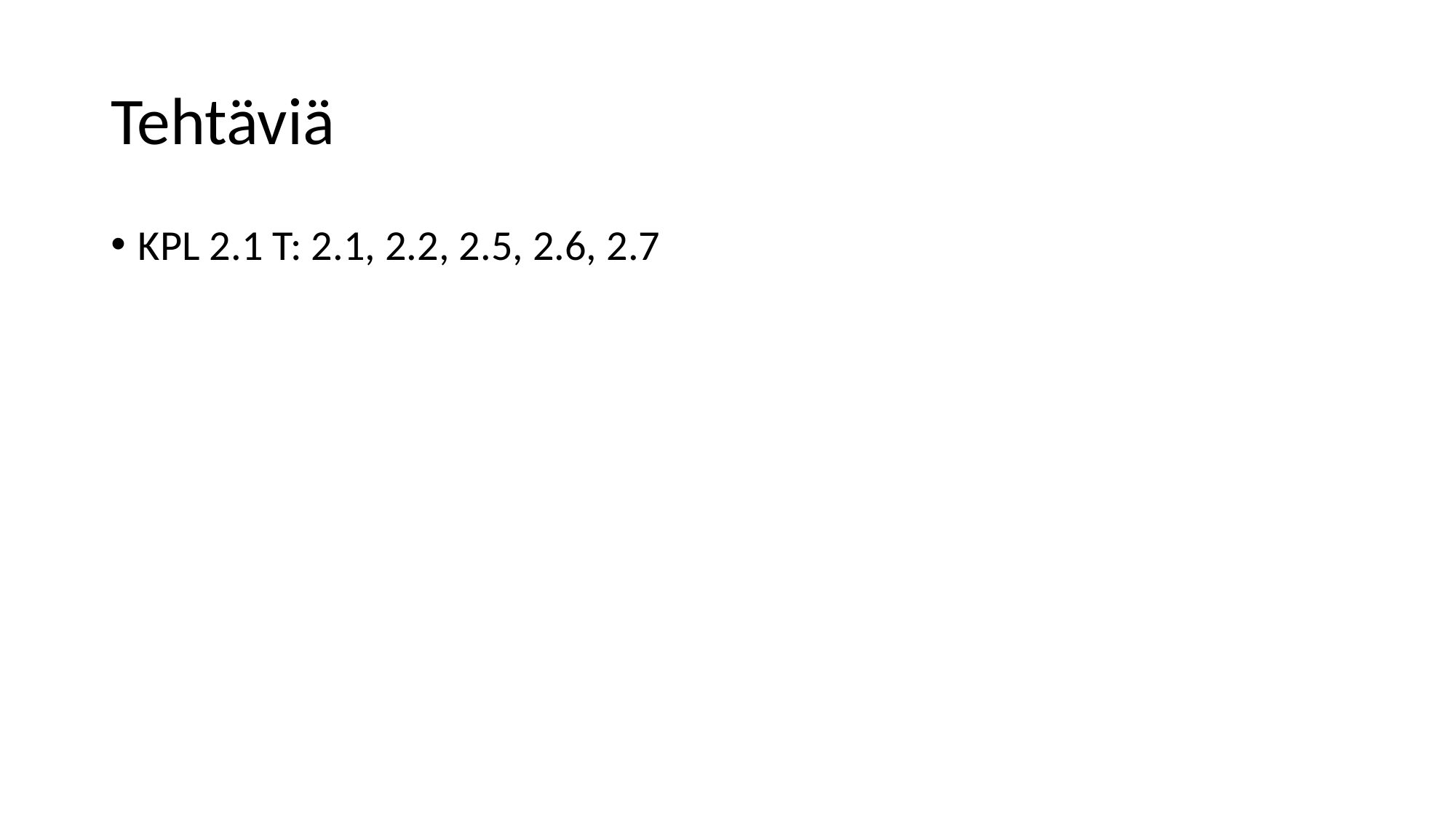

# Tehtäviä
KPL 2.1 T: 2.1, 2.2, 2.5, 2.6, 2.7